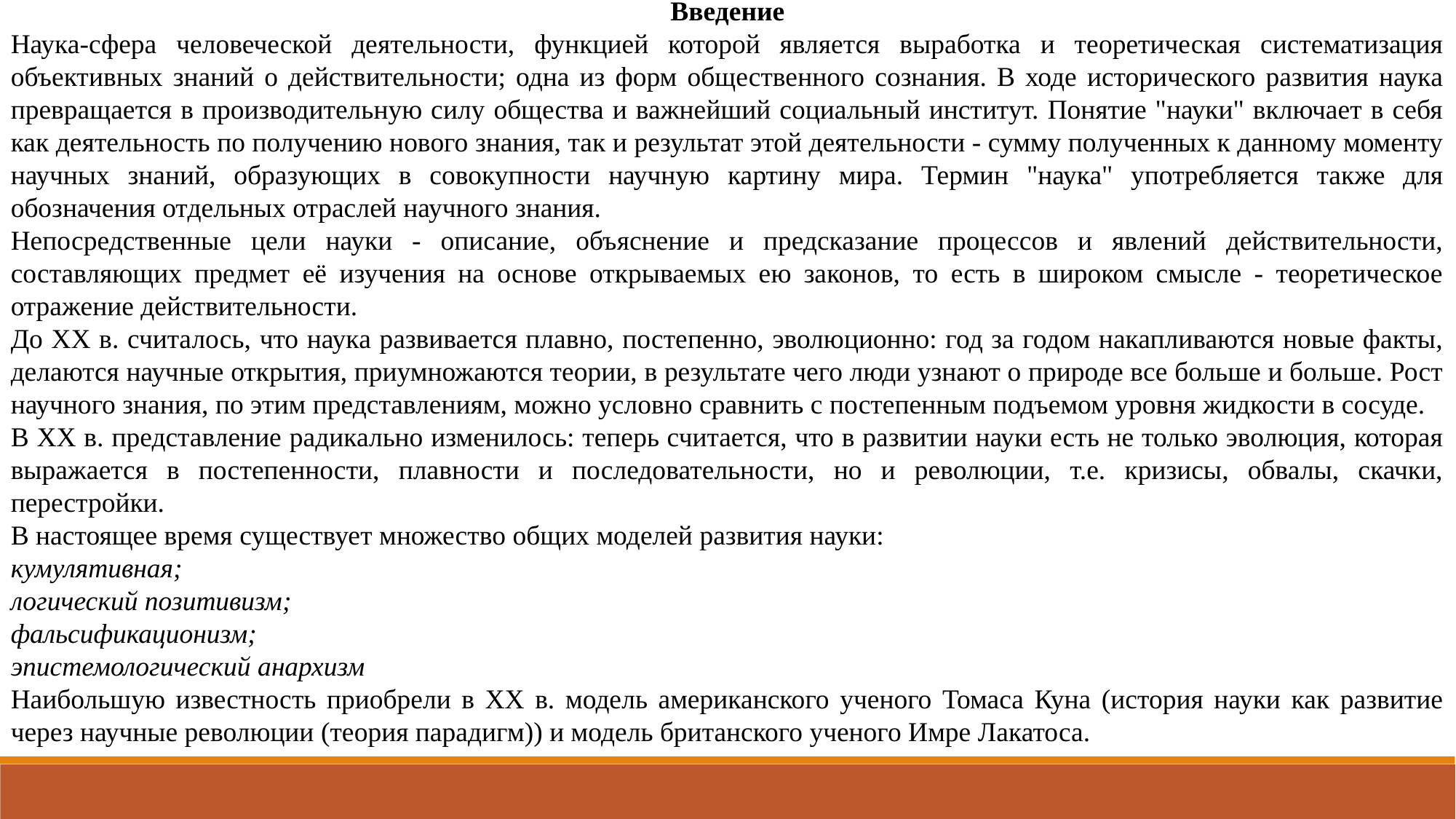

Введение
Наука-сфера человеческой деятельности, функцией которой является выработка и теоретическая систематизация объективных знаний о действительности; одна из форм общественного сознания. В ходе исторического развития наука превращается в производительную силу общества и важнейший социальный институт. Понятие "науки" включает в себя как деятельность по получению нового знания, так и результат этой деятельности - сумму полученных к данному моменту научных знаний, образующих в совокупности научную картину мира. Термин "наука" употребляется также для обозначения отдельных отраслей научного знания.
Непосредственные цели науки - описание, объяснение и предсказание процессов и явлений действительности, составляющих предмет её изучения на основе открываемых ею законов, то есть в широком смысле - теоретическое отражение действительности.
До XX в. считалось, что наука развивается плавно, постепенно, эволюционно: год за годом накапливаются новые факты, делаются научные открытия, приумножаются теории, в результате чего люди узнают о природе все больше и больше. Рост научного знания, по этим представлениям, можно условно сравнить с постепенным подъемом уровня жидкости в сосуде.
В XX в. представление радикально изменилось: теперь считается, что в развитии науки есть не только эволюция, которая выражается в постепенности, плавности и последовательности, но и революции, т.е. кризисы, обвалы, скачки, перестройки.
В настоящее время существует множество общих моделей развития науки:
кумулятивная;
логический позитивизм;
фальсификационизм;
эпистемологический анархизм
Наибольшую известность приобрели в XX в. модель американского ученого Томаса Куна (история науки как развитие через научные революции (теория парадигм)) и модель британского ученого Имре Лакатоса.